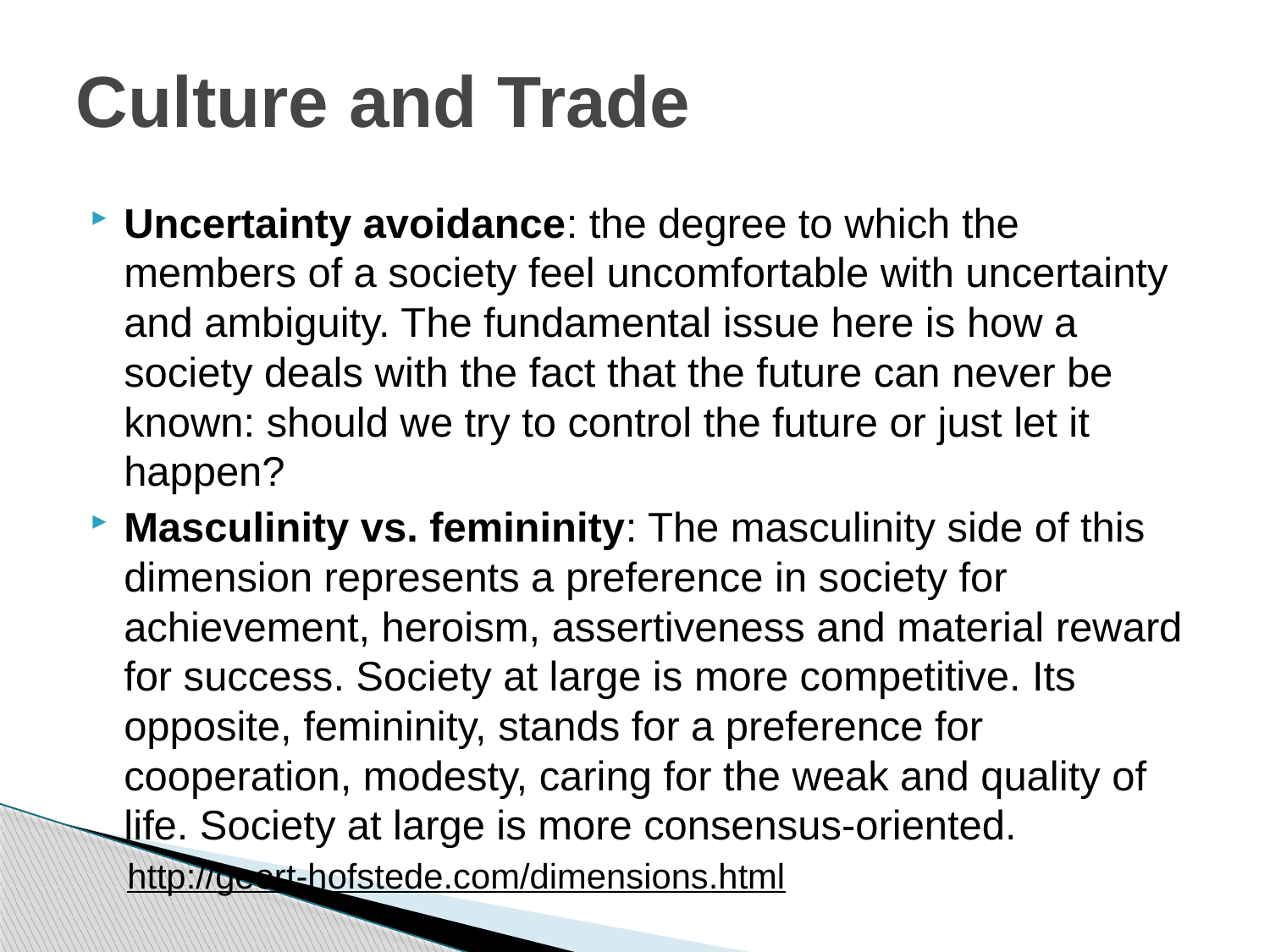

# Culture and Trade
Uncertainty avoidance: the degree to which the members of a society feel uncomfortable with uncertainty and ambiguity. The fundamental issue here is how a society deals with the fact that the future can never be known: should we try to control the future or just let it happen?
Masculinity vs. femininity: The masculinity side of this dimension represents a preference in society for achievement, heroism, assertiveness and material reward for success. Society at large is more competitive. Its opposite, femininity, stands for a preference for cooperation, modesty, caring for the weak and quality of life. Society at large is more consensus-oriented.
http://geert-hofstede.com/dimensions.html